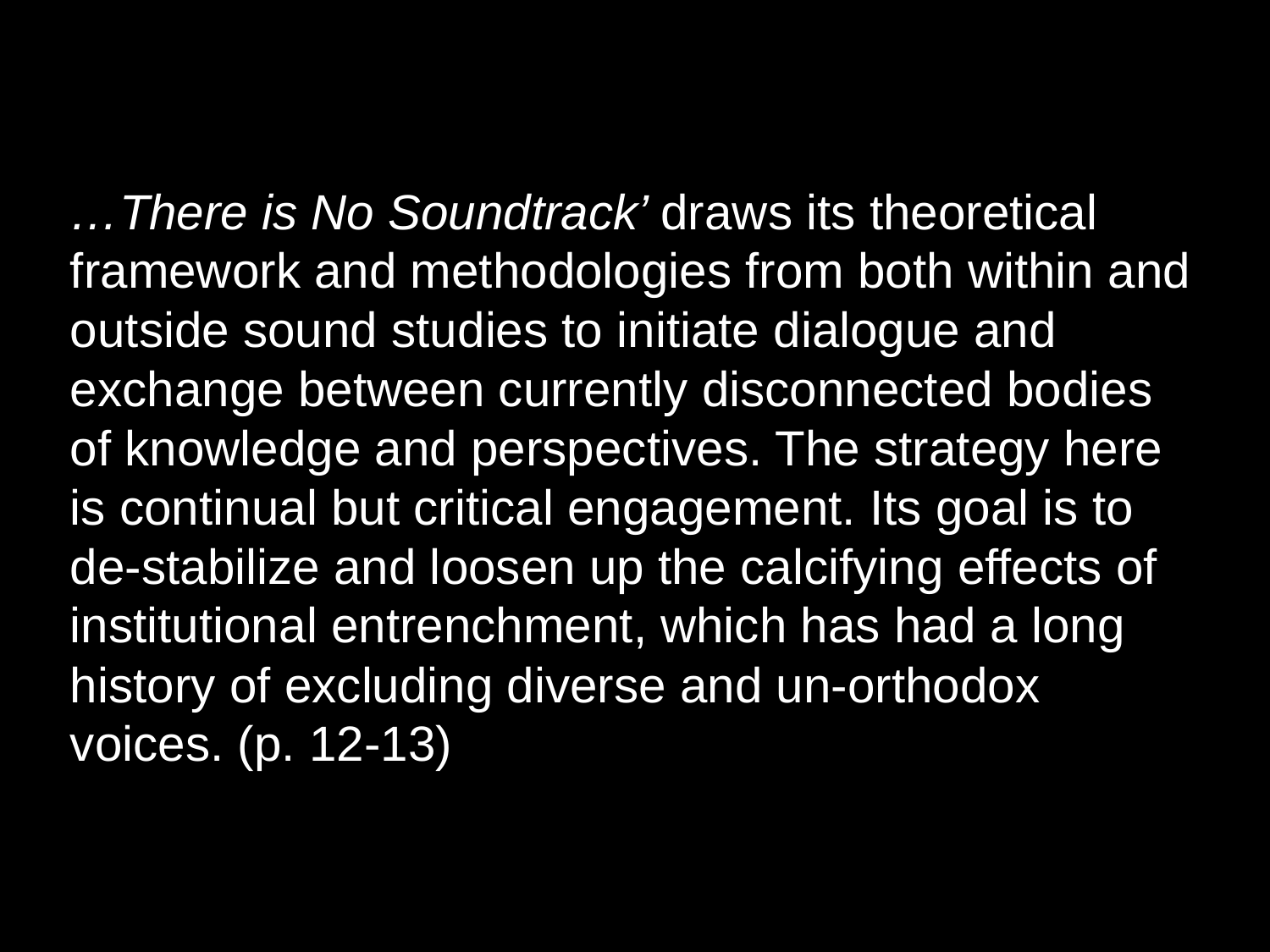

…There is No Soundtrack’ draws its theoretical framework and methodologies from both within and outside sound studies to initiate dialogue and exchange between currently disconnected bodies of knowledge and perspectives. The strategy here is continual but critical engagement. Its goal is to de-stabilize and loosen up the calcifying effects of institutional entrenchment, which has had a long history of excluding diverse and un-orthodox voices. (p. 12-13)